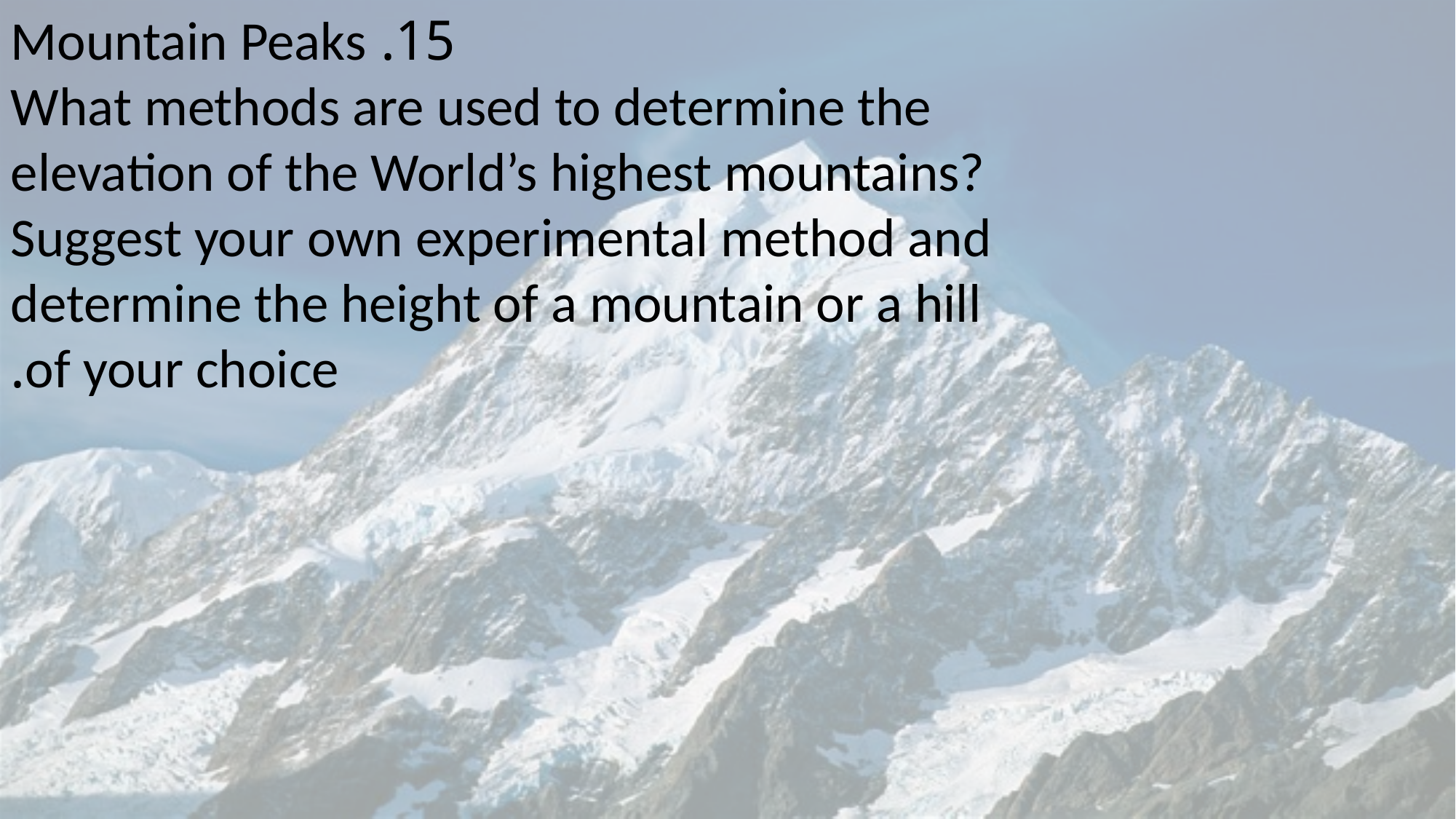

15. Mountain Peaks
What methods are used to determine the elevation of the World’s highest mountains? Suggest your own experimental method and determine the height of a mountain or a hill of your choice.